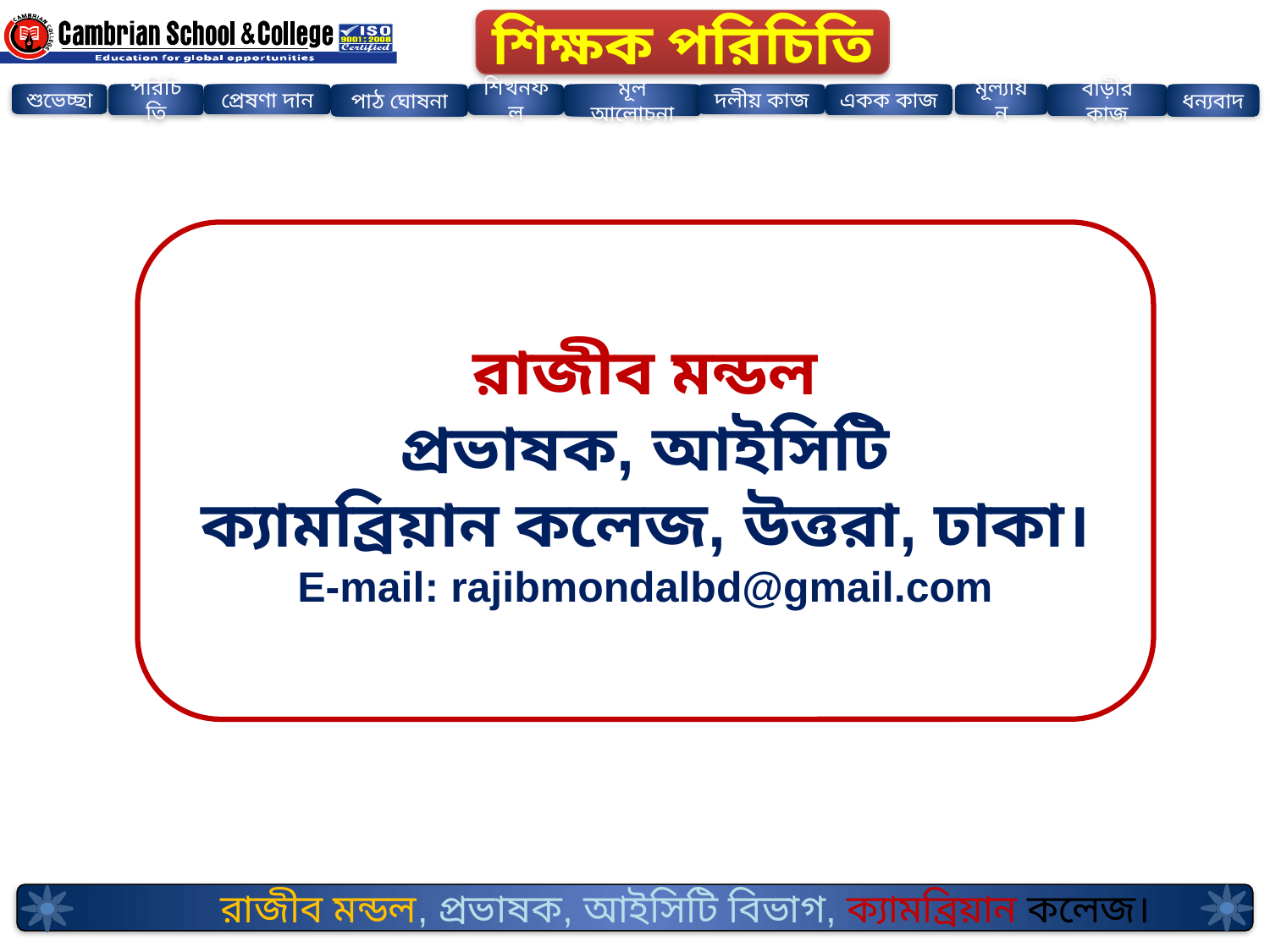

শিক্ষক পরিচিতি
ধন্যবাদ
দলীয় কাজ
বাড়ীর কাজ
পাঠ ঘোষনা
শিখনফল
মূল আলোচনা
একক কাজ
শুভেচ্ছা
পরিচিতি
প্রেষণা দান
মূল্যায়ন

রাজীব মন্ডল
প্রভাষক, আইসিটি
ক্যামব্রিয়ান কলেজ, উত্তরা, ঢাকা।
E-mail: rajibmondalbd@gmail.com